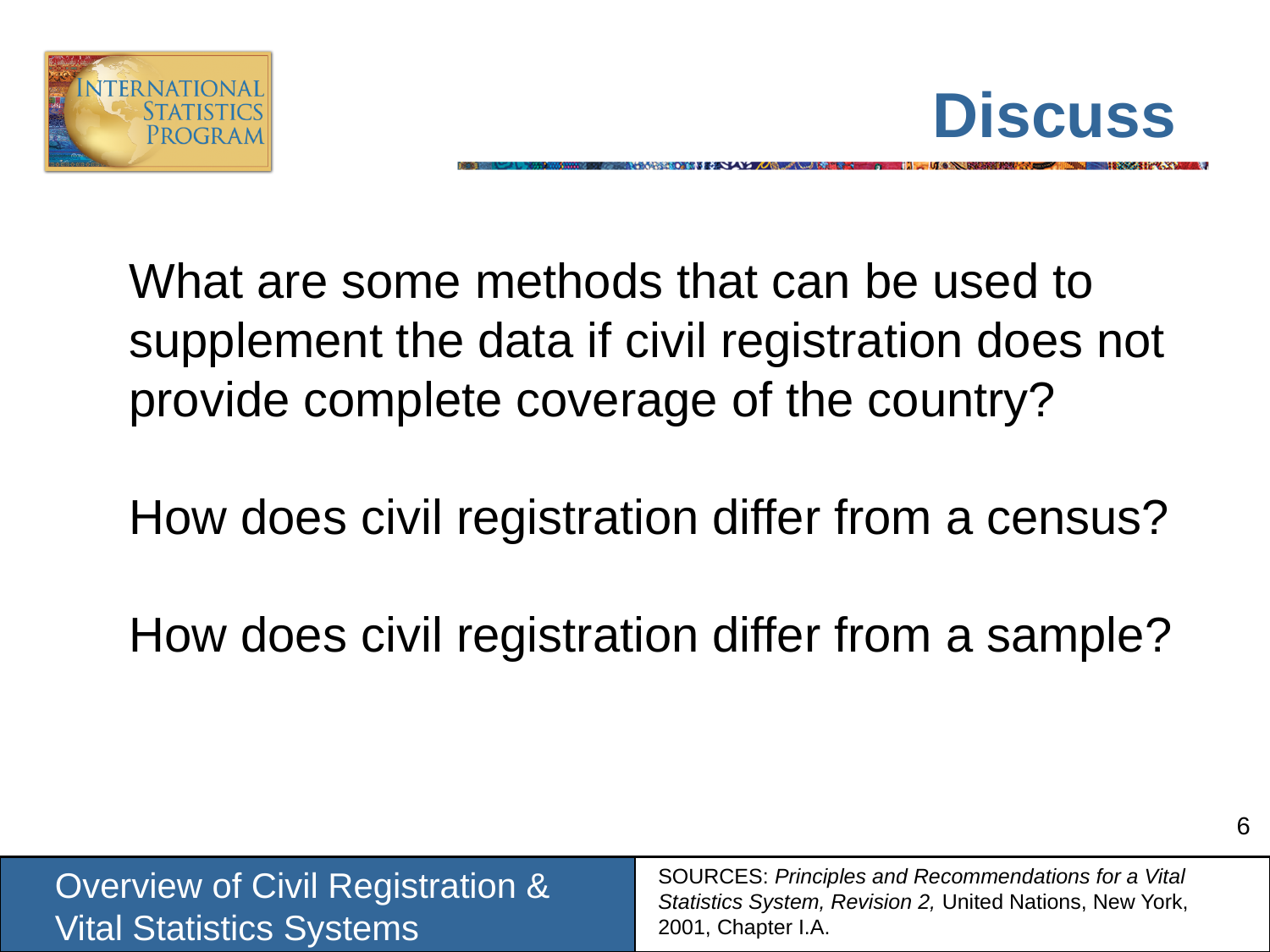

# Discuss
What are some methods that can be used to supplement the data if civil registration does not provide complete coverage of the country?

How does civil registration differ from a census?

How does civil registration differ from a sample?

SOURCES: Principles and Recommendations for a Vital Statistics System, Revision 2, United Nations, New York, 2001, Chapter I.A.